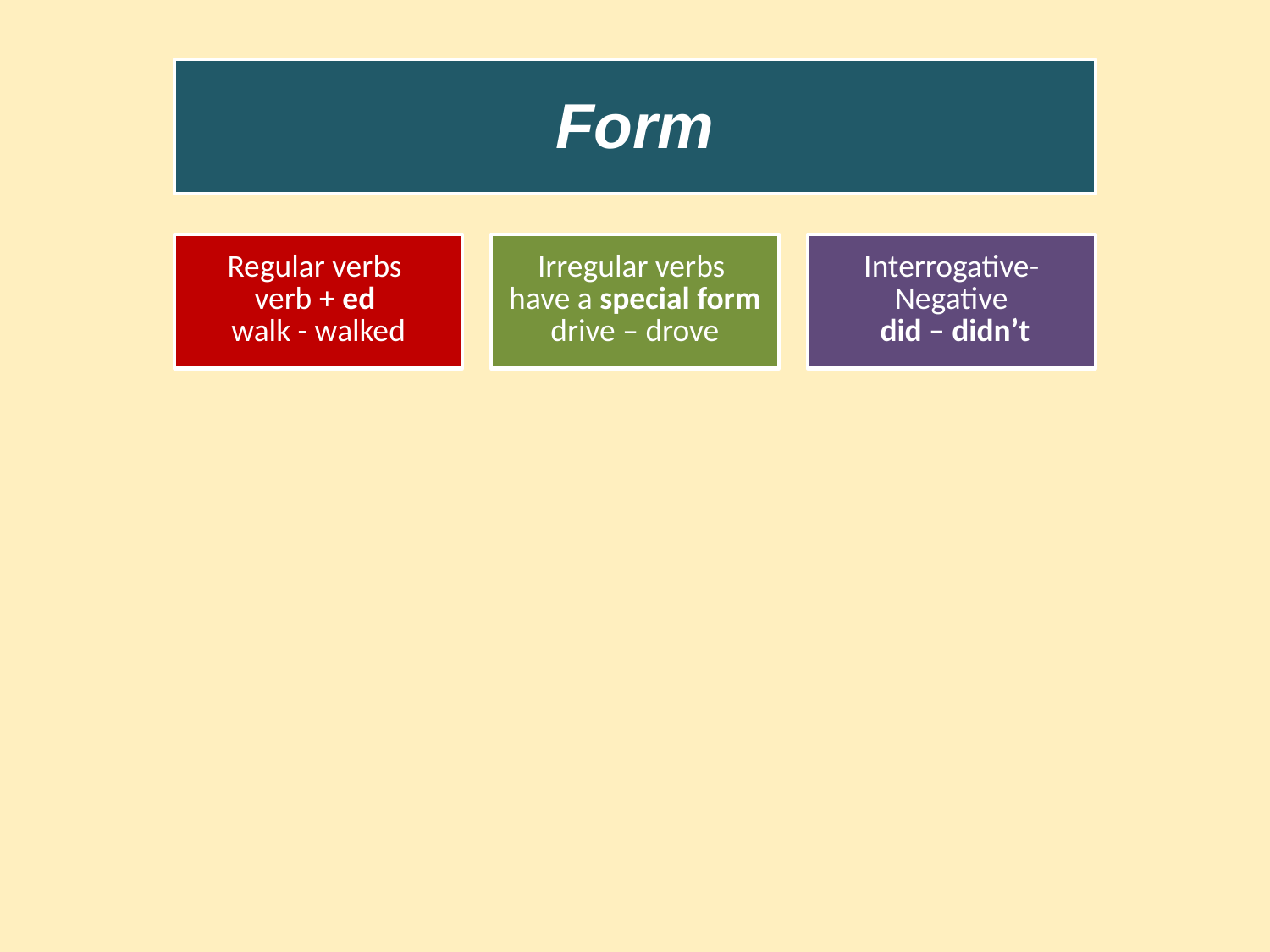

Form
Irregular verbs
have a special form
drive – drove
Regular verbs
verb + ed
walk - walked
Interrogative- Negative
 did – didn’t